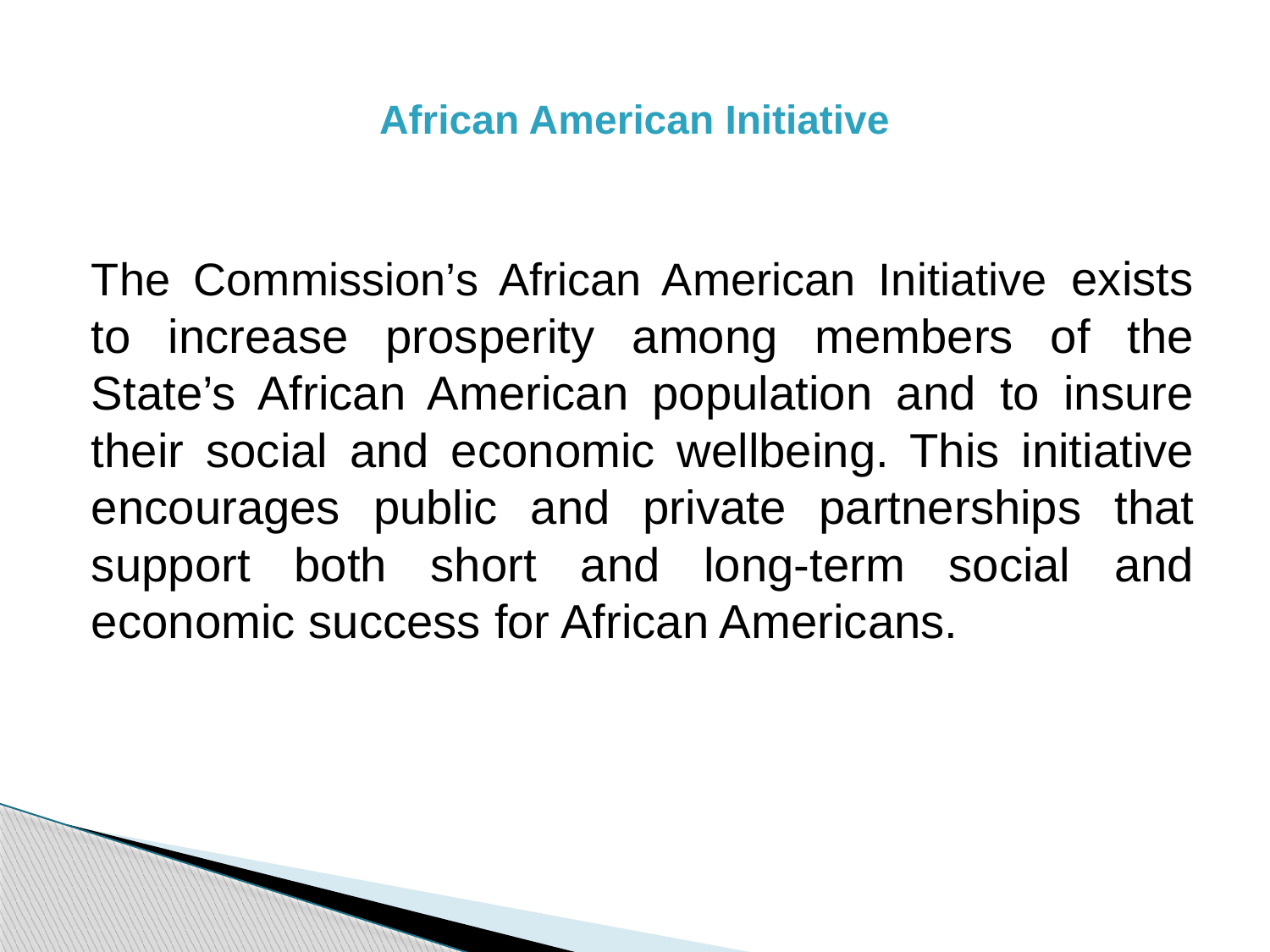

# African American Initiative

The Commission’s African American Initiative exists to increase prosperity among members of the State’s African American population and to insure their social and economic wellbeing. This initiative encourages public and private partnerships that support both short and long-term social and economic success for African Americans.